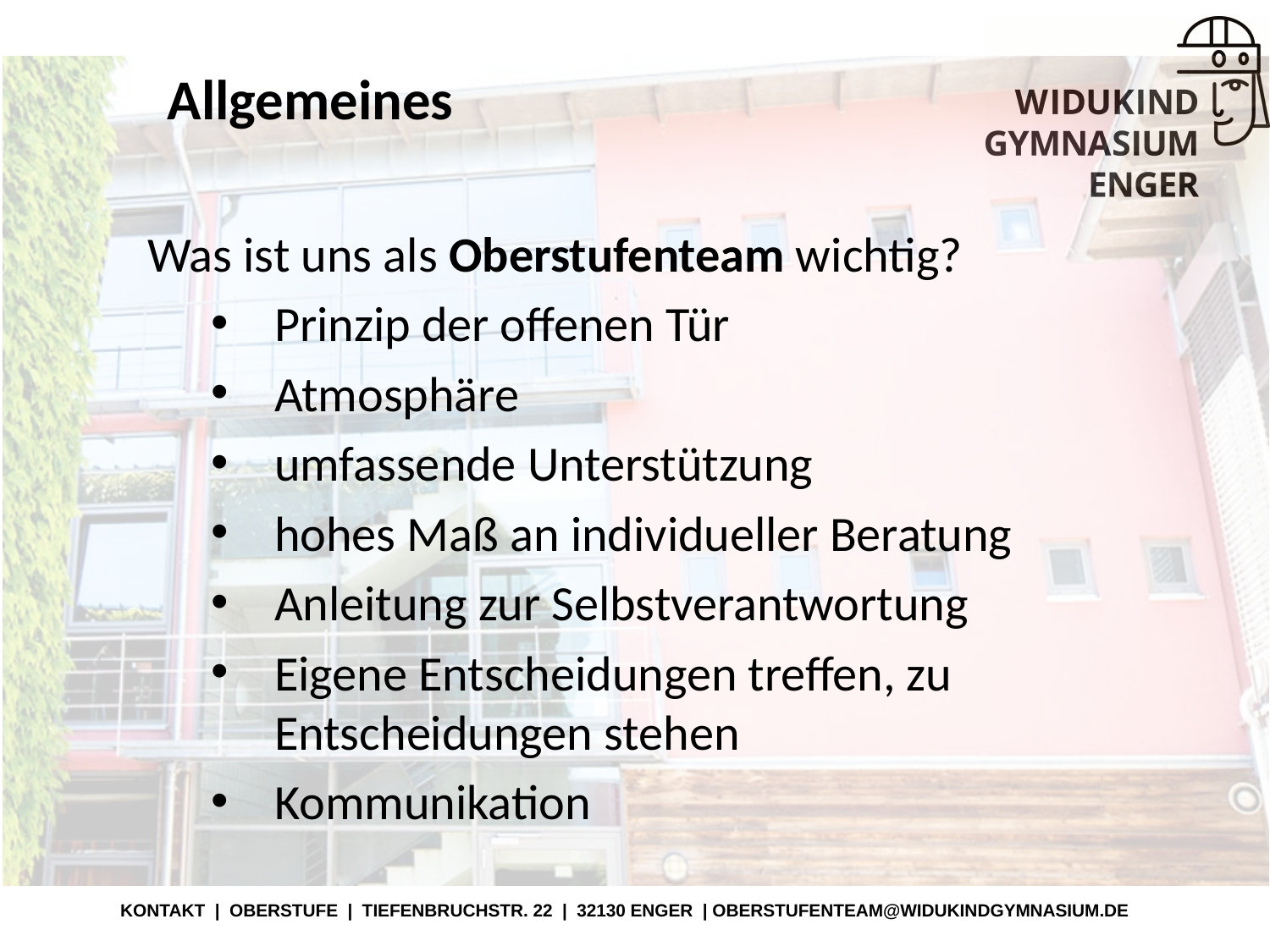

# Allgemeines
Was ist uns als Oberstufenteam wichtig?
Prinzip der offenen Tür
Atmosphäre
umfassende Unterstützung
hohes Maß an individueller Beratung
Anleitung zur Selbstverantwortung
Eigene Entscheidungen treffen, zu Entscheidungen stehen
Kommunikation